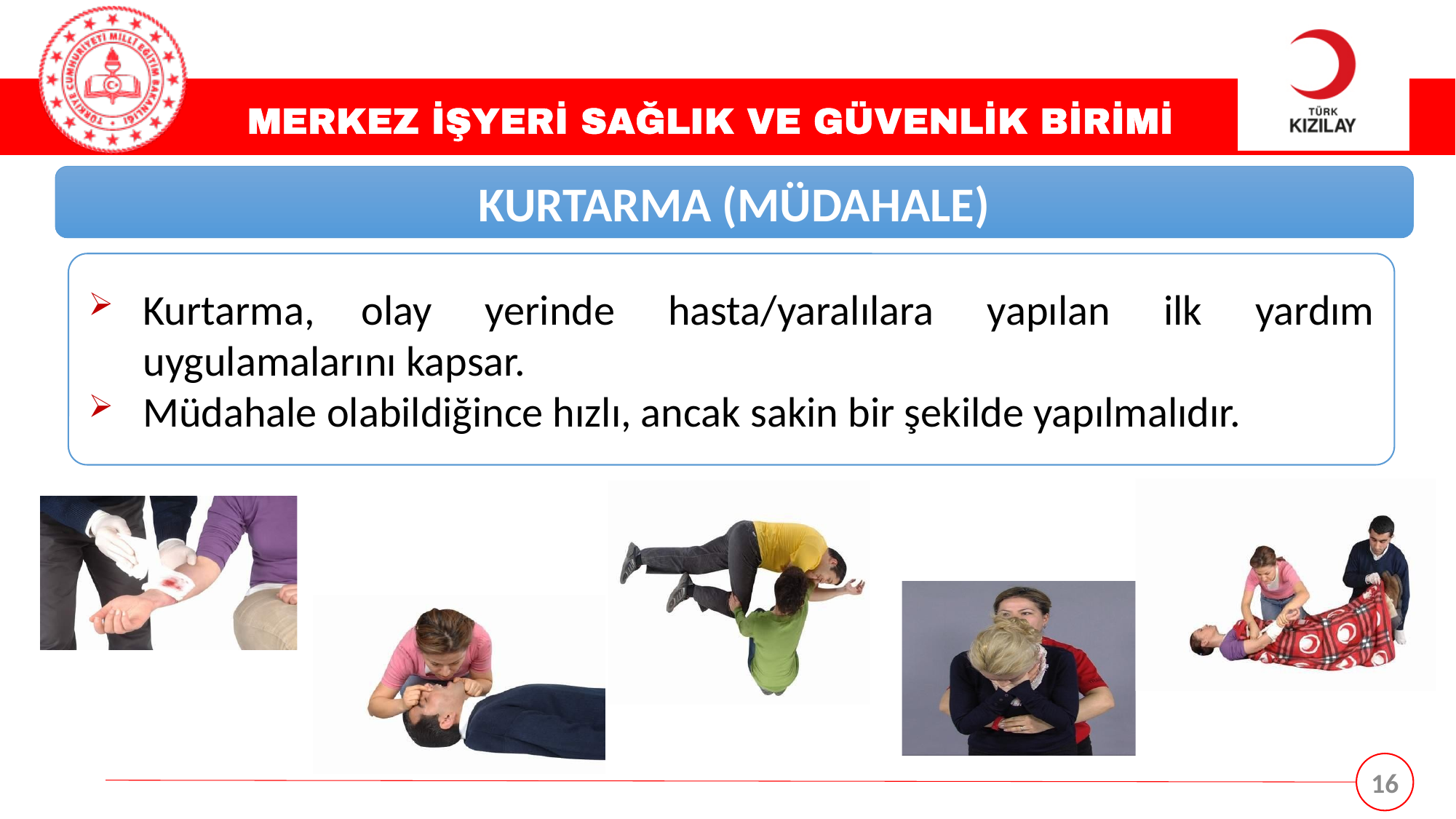

KURTARMA (MÜDAHALE)
Kurtarma,	olay yerinde hasta/yaralılara yapılan ilk yardım uygulamalarını kapsar.
Müdahale olabildiğince hızlı, ancak sakin bir şekilde yapılmalıdır.

16